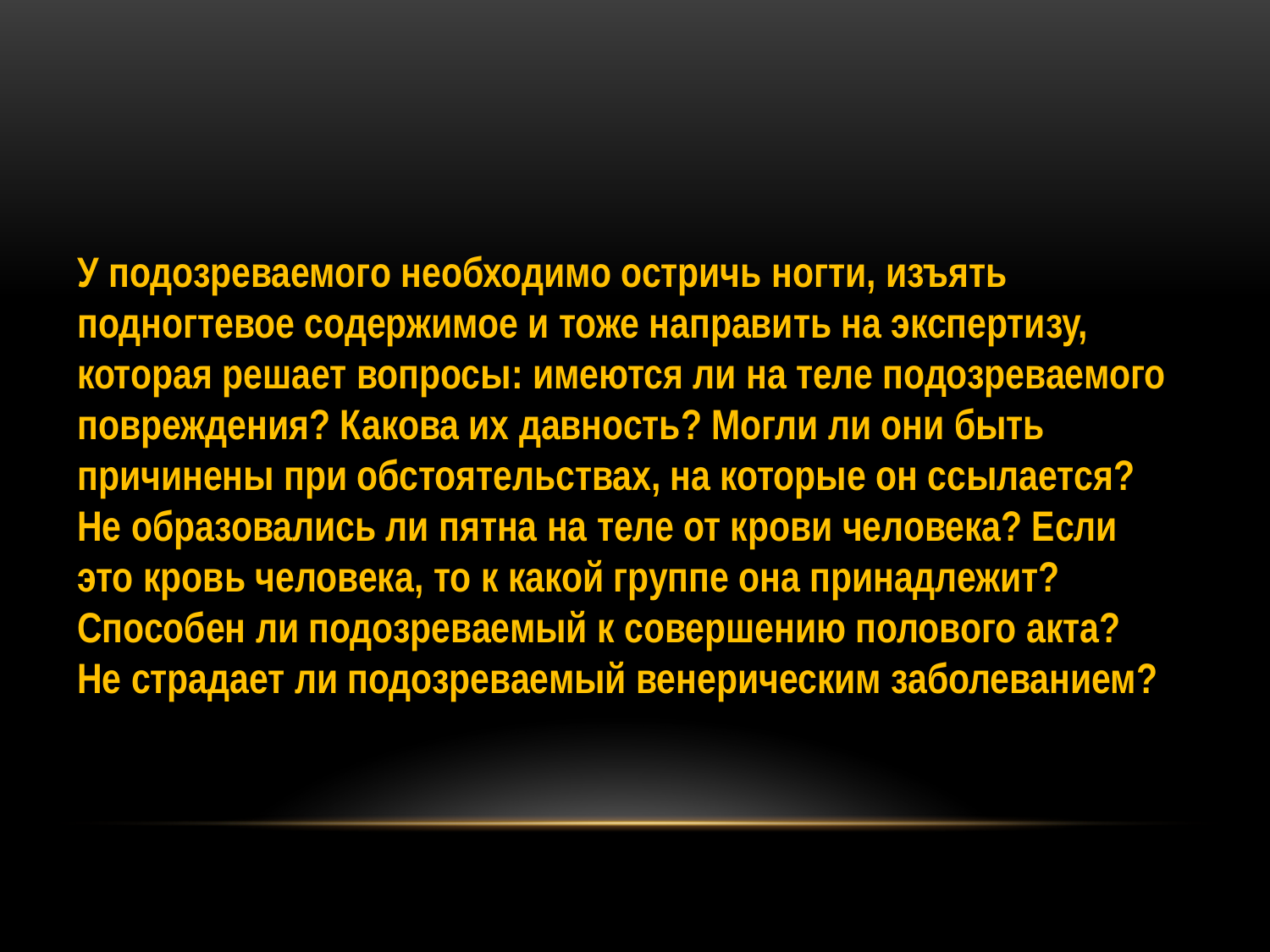

У подозреваемого необходимо остричь ногти, изъять подногтевое содержимое и тоже направить на экспертизу, которая решает вопросы: имеются ли на теле подозреваемого повреждения? Какова их давность? Могли ли они быть причинены при обстоятельствах, на которые он ссылается? Не образовались ли пятна на теле от крови человека? Если это кровь человека, то к какой группе она принадлежит? Способен ли подозреваемый к совершению полового акта? Не страдает ли подозреваемый венерическим заболеванием?